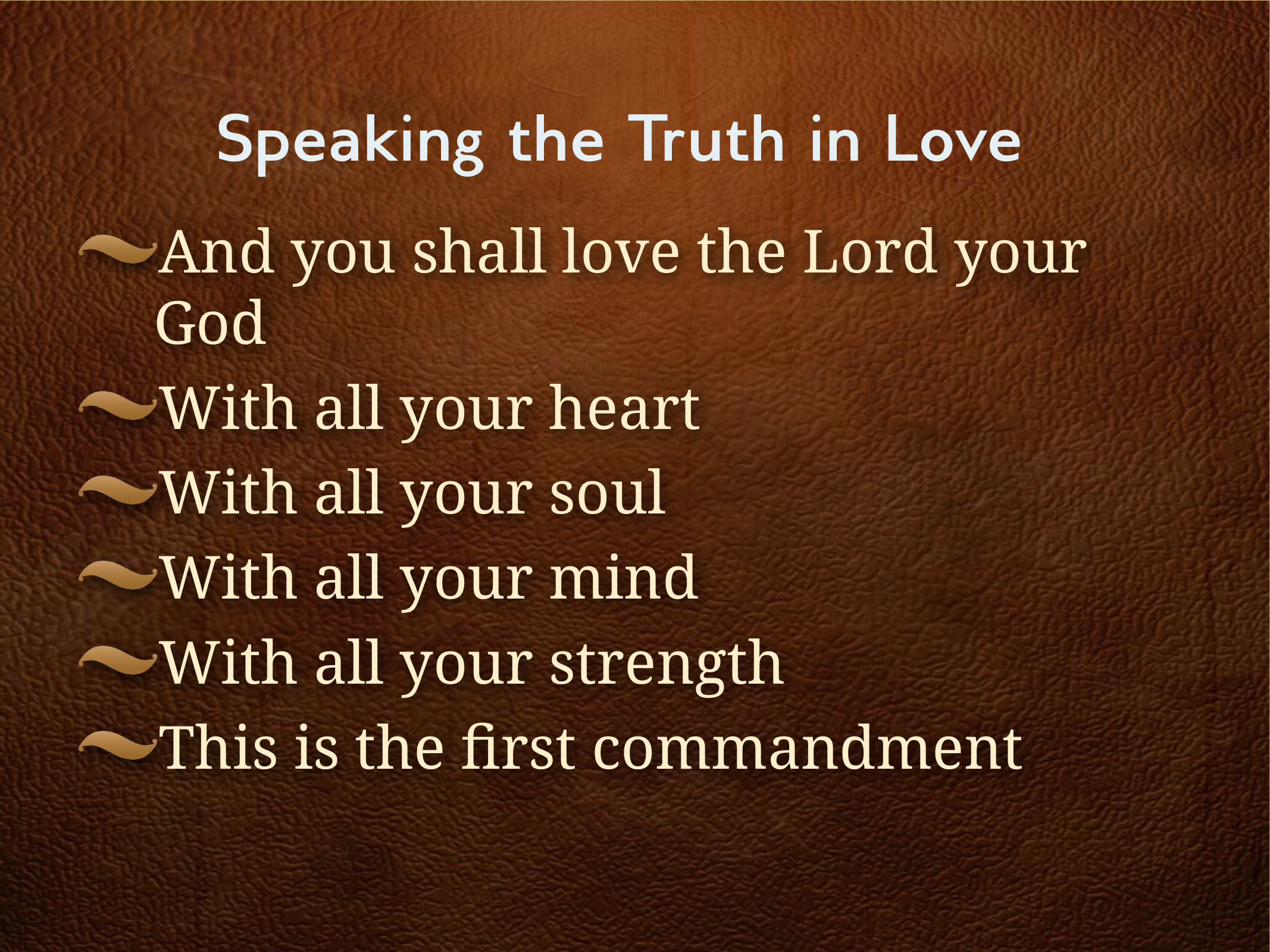

Speaking the Truth in Love
And you shall love the Lord your God
With all your heart
With all your soul
With all your mind
With all your strength
This is the first commandment